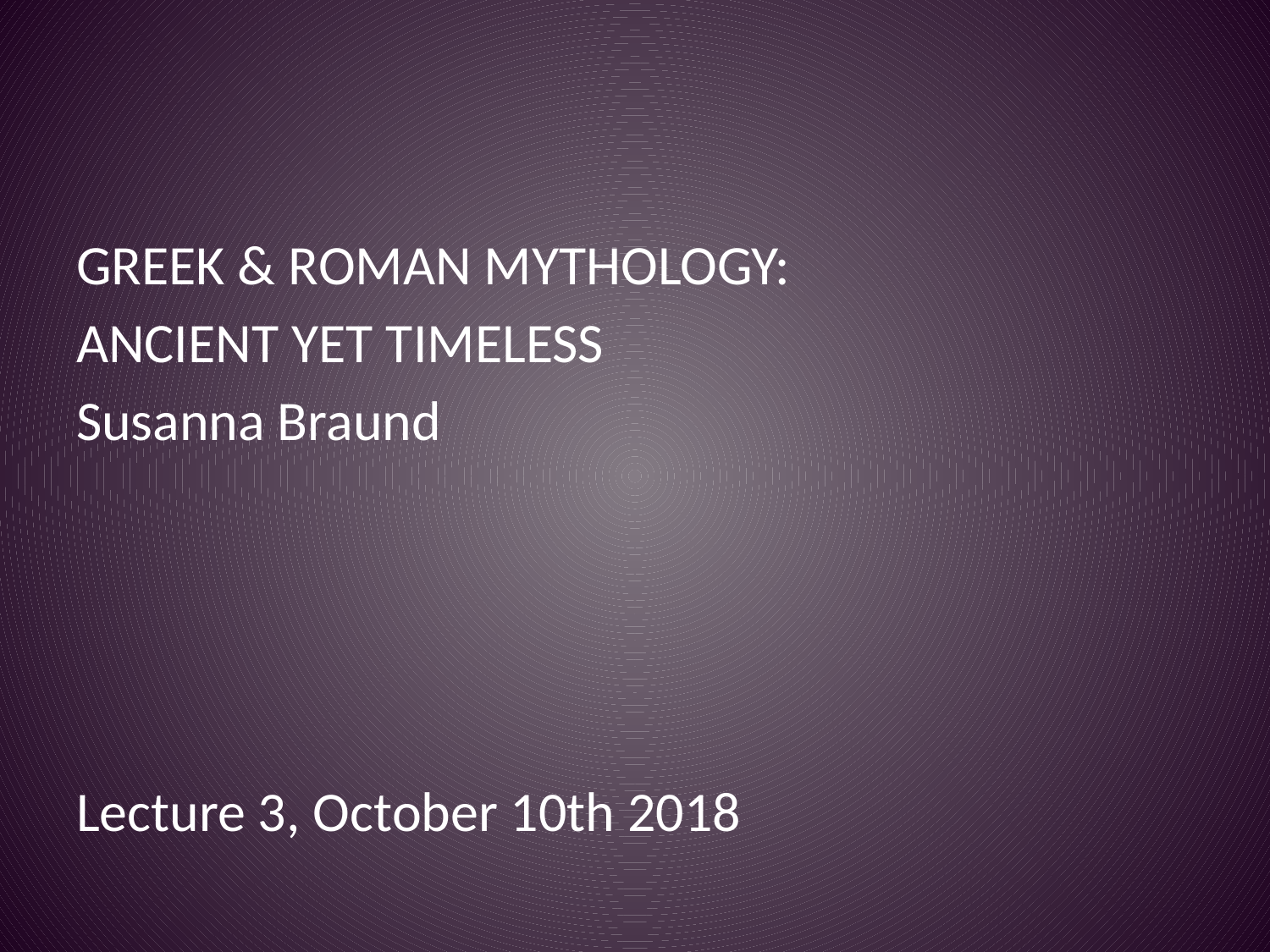

#
GREEK & ROMAN MYTHOLOGY:
ANCIENT YET TIMELESS
Susanna Braund

Lecture 3, October 10th 2018